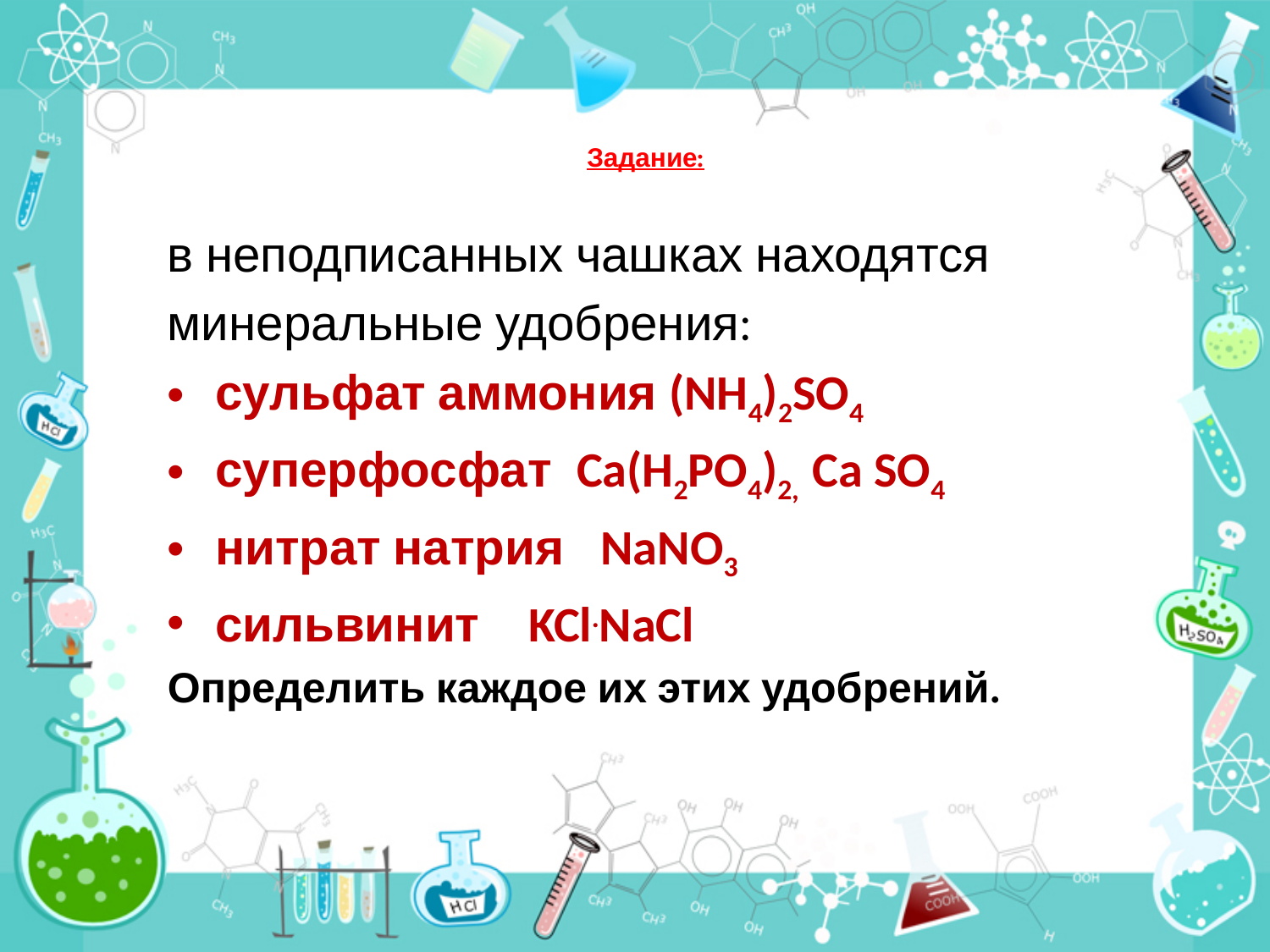

# Задание:
в неподписанных чашках находятся
минеральные удобрения:
сульфат аммония (NH4)2SO4
суперфосфат  Ca(H2PO4)2,  Ca SO4
нитрат натрия   NaNO3
сильвинит    KCl.NaCl
Определить каждое их этих удобрений.